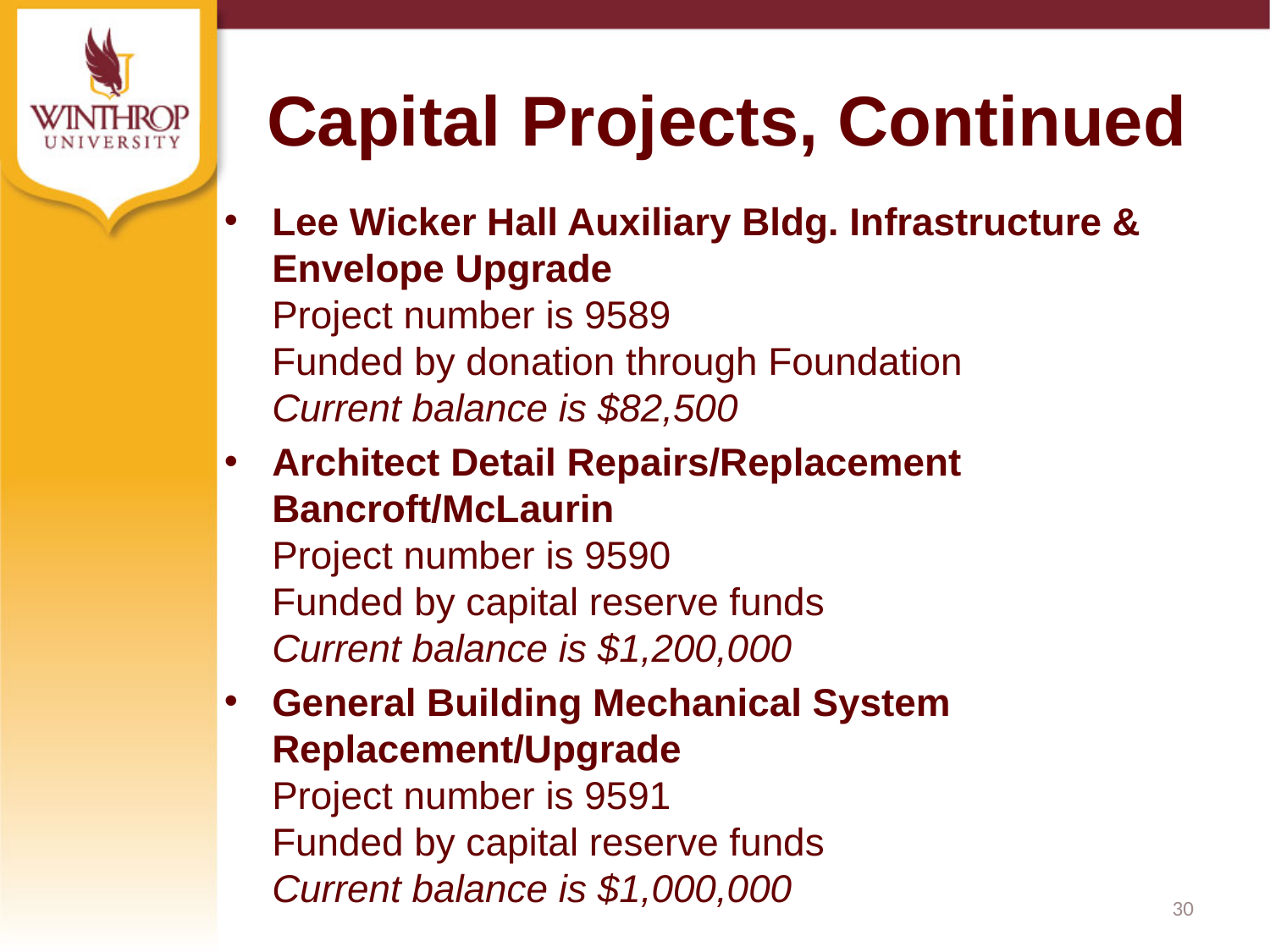

# Capital Projects, Continued
Lee Wicker Hall Auxiliary Bldg. Infrastructure & Envelope Upgrade
Project number is 9589
Funded by donation through Foundation
Current balance is $82,500
Architect Detail Repairs/Replacement Bancroft/McLaurin                                                 Project number is 9590
Funded by capital reserve funds
Current balance is $1,200,000
General Building Mechanical System Replacement/Upgrade
Project number is 9591
Funded by capital reserve funds
Current balance is $1,000,000
30